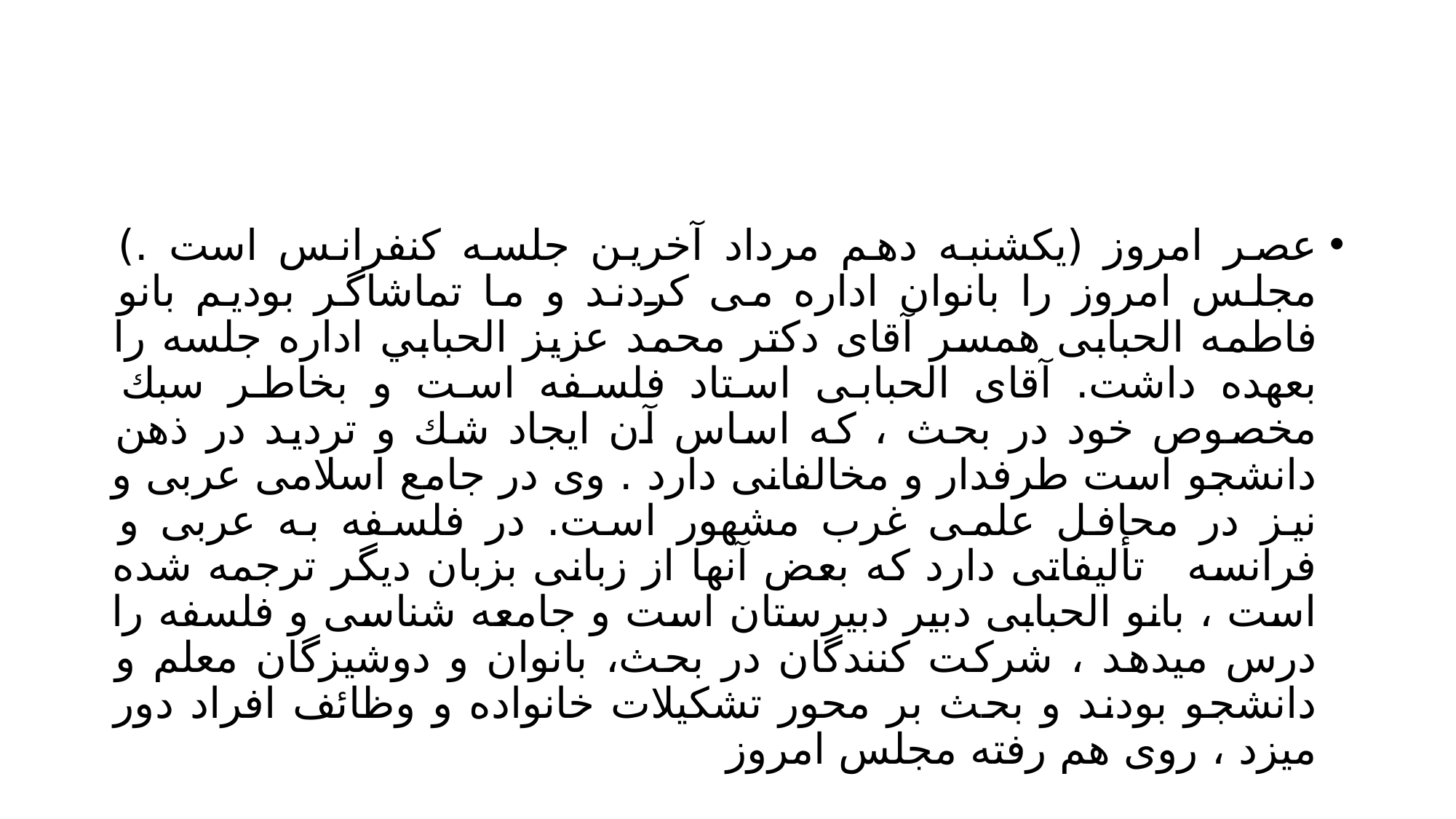

#
عصر امروز (یکشنبه دهم مرداد آخرین جلسه کنفرانس است .) مجلس امروز را بانوان اداره می کردند و ما تماشاگر بودیم بانو فاطمه الحبابی همسر آقای دکتر محمد عزیز الحبابي اداره جلسه را بعهده داشت. آقای الحبابی استاد فلسفه است و بخاطر سبك مخصوص خود در بحث ، که اساس آن ایجاد شك و تردید در ذهن دانشجو است طرفدار و مخالفانی دارد . وی در جامع اسلامی عربی و نیز در محافل علمی غرب مشهور است. در فلسفه به عربی و فرانسه تألیفاتی دارد که بعض آنها از زبانی بزبان دیگر ترجمه شده است ، بانو الحبابی دبیر دبیرستان است و جامعه شناسی و فلسفه را درس میدهد ، شرکت کنندگان در بحث، بانوان و دوشیزگان معلم و دانشجو بودند و بحث بر محور تشکیلات خانواده و وظائف افراد دور میزد ، روی هم رفته مجلس امروز